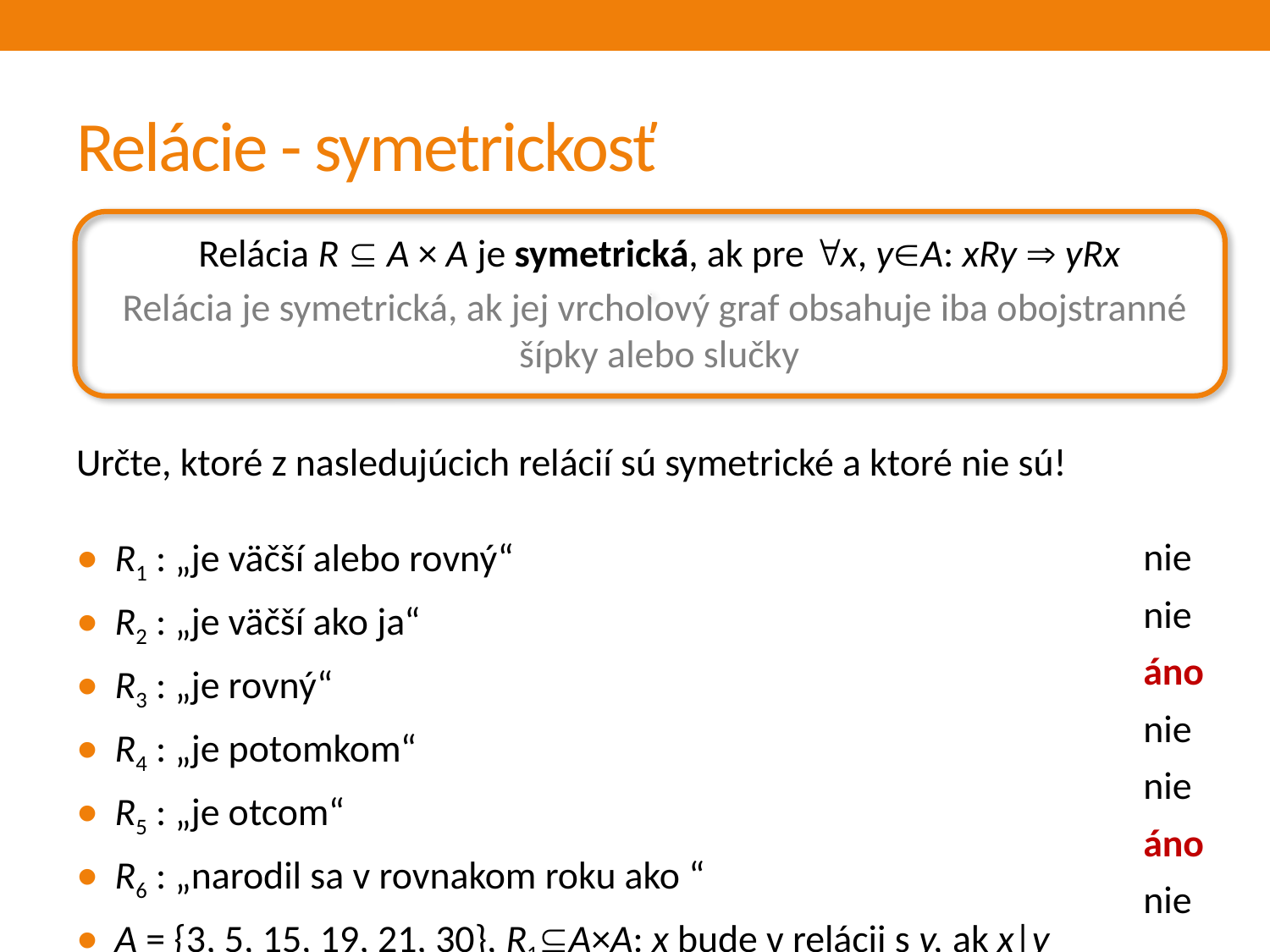

# Relácie - symetrickosť
`
Relácia R ⊆ A × A je symetrická, ak pre ∀x, y∈A: xRy ⇒ yRx
Relácia je symetrická, ak jej vrcholový graf obsahuje iba obojstranné
šípky alebo slučky

Určte, ktoré z nasledujúcich relácií sú symetrické a ktoré nie sú!
nie
nie
áno
nie
nie
áno
nie
R1 : „je väčší alebo rovný“
R2 : „je väčší ako ja“
R3 : „je rovný“
R4 : „je potomkom“
R5 : „je otcom“
R6 : „narodil sa v rovnakom roku ako “
A = {3, 5, 15, 19, 21, 30}, R1⊆A×A: x bude v relácii s y, ak x|y